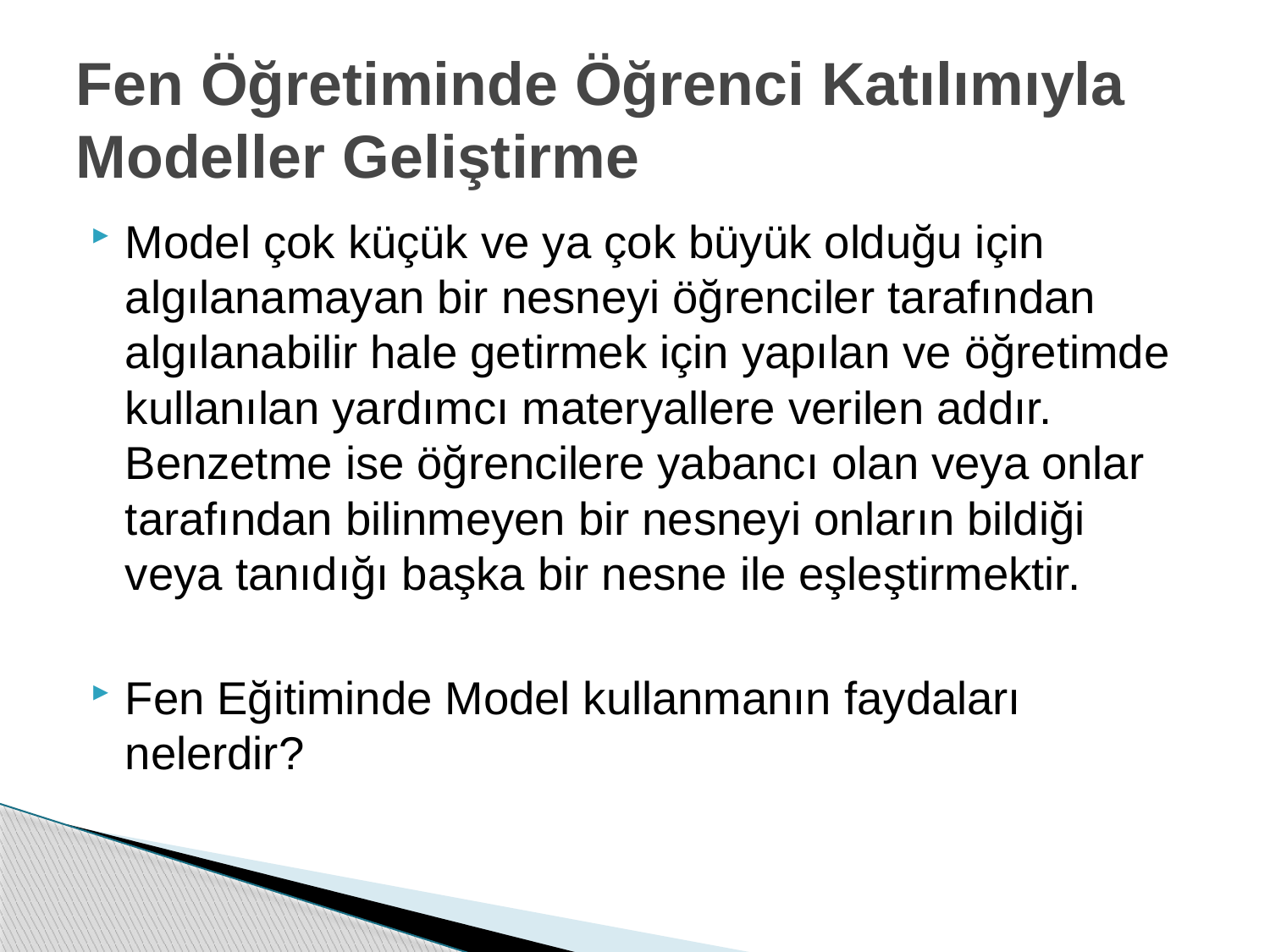

# Fen Öğretiminde Öğrenci Katılımıyla Modeller Geliştirme
Model çok küçük ve ya çok büyük olduğu için algılanamayan bir nesneyi öğrenciler tarafından algılanabilir hale getirmek için yapılan ve öğretimde kullanılan yardımcı materyallere verilen addır. Benzetme ise öğrencilere yabancı olan veya onlar tarafından bilinmeyen bir nesneyi onların bildiği veya tanıdığı başka bir nesne ile eşleştirmektir.

Fen Eğitiminde Model kullanmanın faydaları nelerdir?